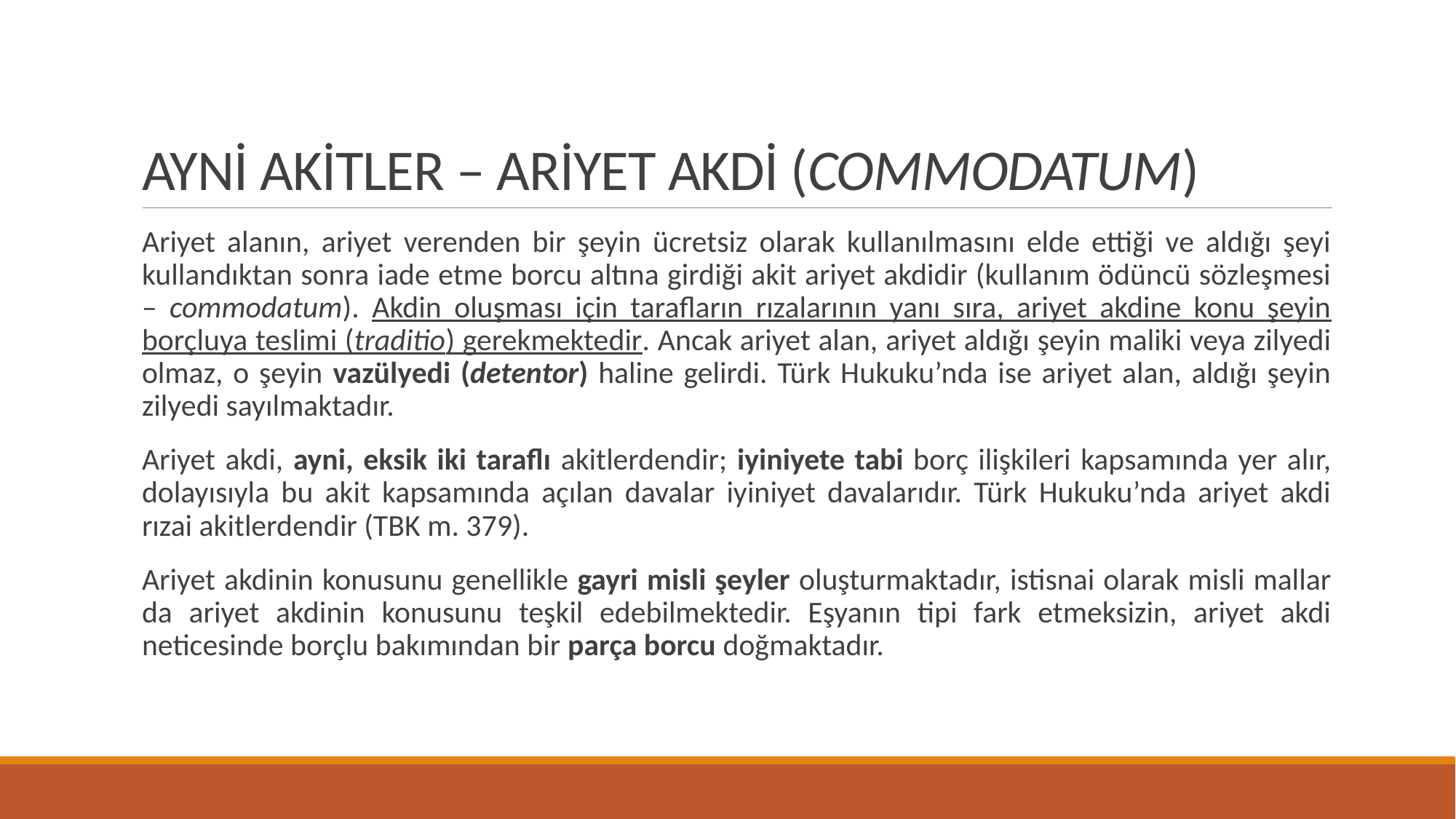

# AYNİ AKİTLER – ARİYET AKDİ (COMMODATUM)
Ariyet alanın, ariyet verenden bir şeyin ücretsiz olarak kullanılmasını elde ettiği ve aldığı şeyi kullandıktan sonra iade etme borcu altına girdiği akit ariyet akdidir (kullanım ödüncü sözleşmesi – commodatum). Akdin oluşması için tarafların rızalarının yanı sıra, ariyet akdine konu şeyin borçluya teslimi (traditio) gerekmektedir. Ancak ariyet alan, ariyet aldığı şeyin maliki veya zilyedi olmaz, o şeyin vazülyedi (detentor) haline gelirdi. Türk Hukuku’nda ise ariyet alan, aldığı şeyin zilyedi sayılmaktadır.
Ariyet akdi, ayni, eksik iki taraflı akitlerdendir; iyiniyete tabi borç ilişkileri kapsamında yer alır, dolayısıyla bu akit kapsamında açılan davalar iyiniyet davalarıdır. Türk Hukuku’nda ariyet akdi rızai akitlerdendir (TBK m. 379).
Ariyet akdinin konusunu genellikle gayri misli şeyler oluşturmaktadır, istisnai olarak misli mallar da ariyet akdinin konusunu teşkil edebilmektedir. Eşyanın tipi fark etmeksizin, ariyet akdi neticesinde borçlu bakımından bir parça borcu doğmaktadır.